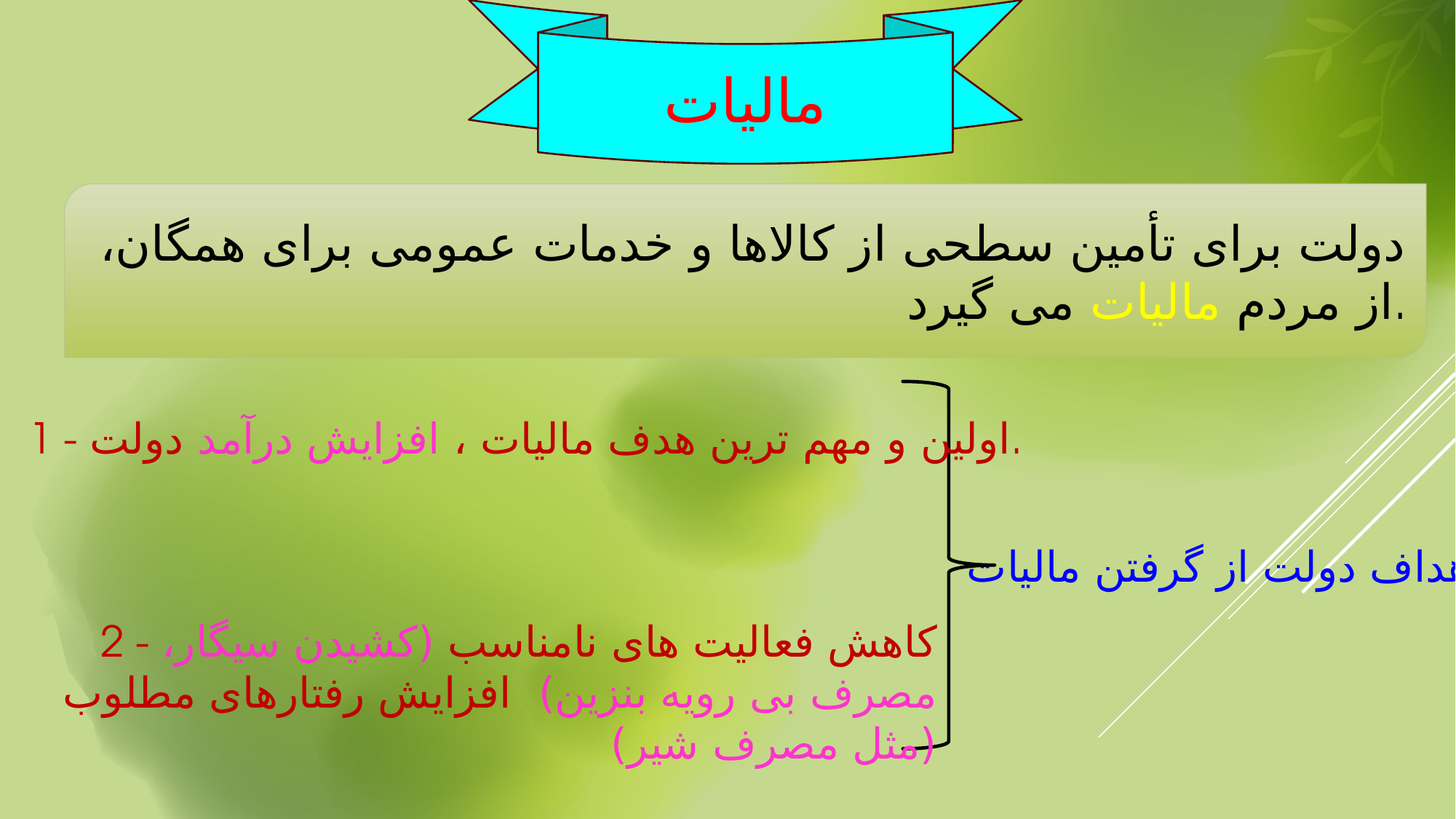

مالیات
دولت برای تأمین سطحی از کالاها و خدمات عمومی برای همگان، از مردم مالیات می گیرد.

1 - اولین و مهم ترین هدف مالیات ، افزایش درآمد دولت.
اهداف دولت از گرفتن مالیات
2 - کاهش فعالیت های نامناسب (کشیدن سیگار، مصرف بی رویه بنزین)  افزایش رفتارهای مطلوب (مثل مصرف شیر)